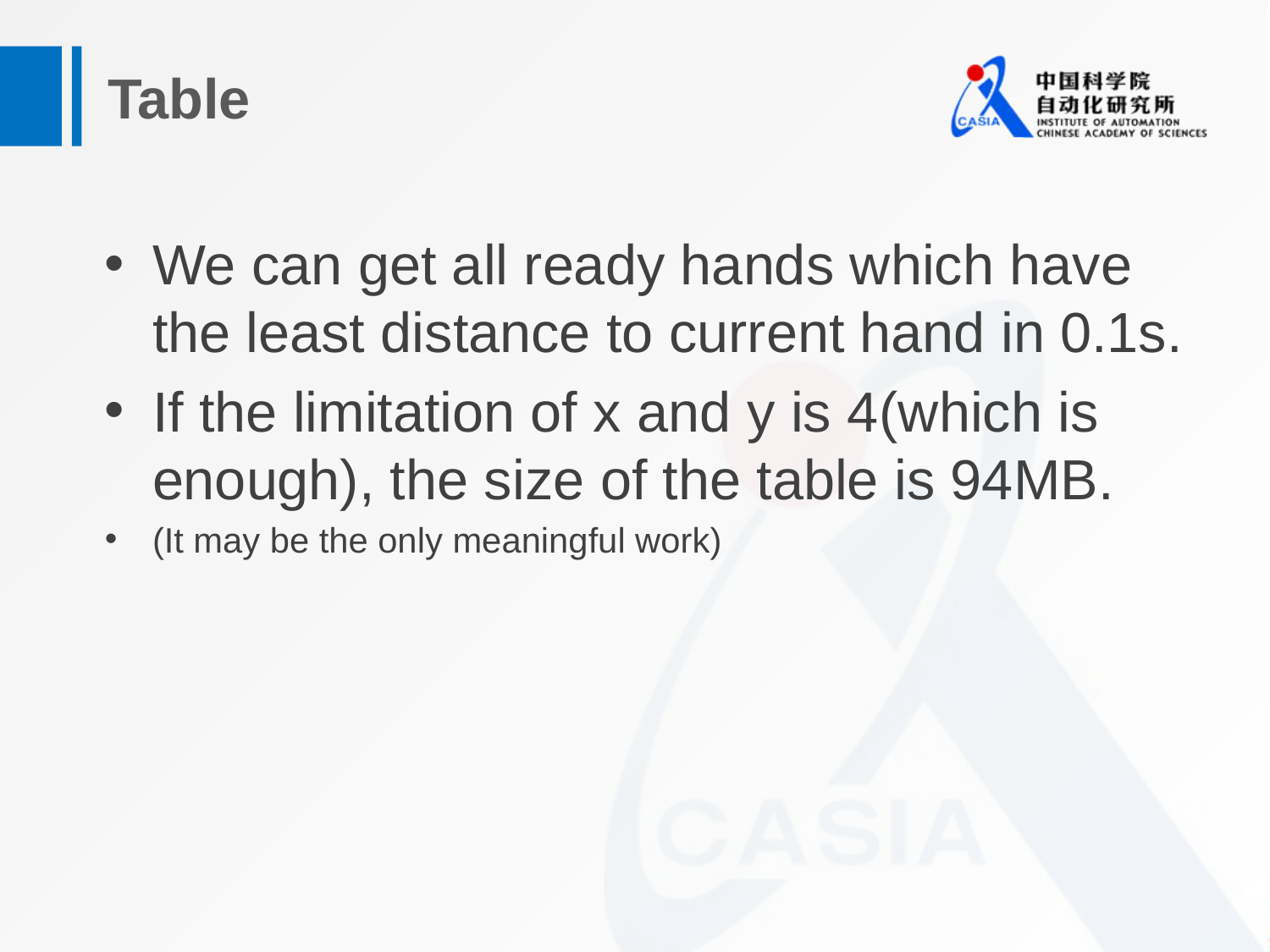

# Table
We can get all ready hands which have the least distance to current hand in 0.1s.
If the limitation of x and y is 4(which is enough), the size of the table is 94MB.
(It may be the only meaningful work)